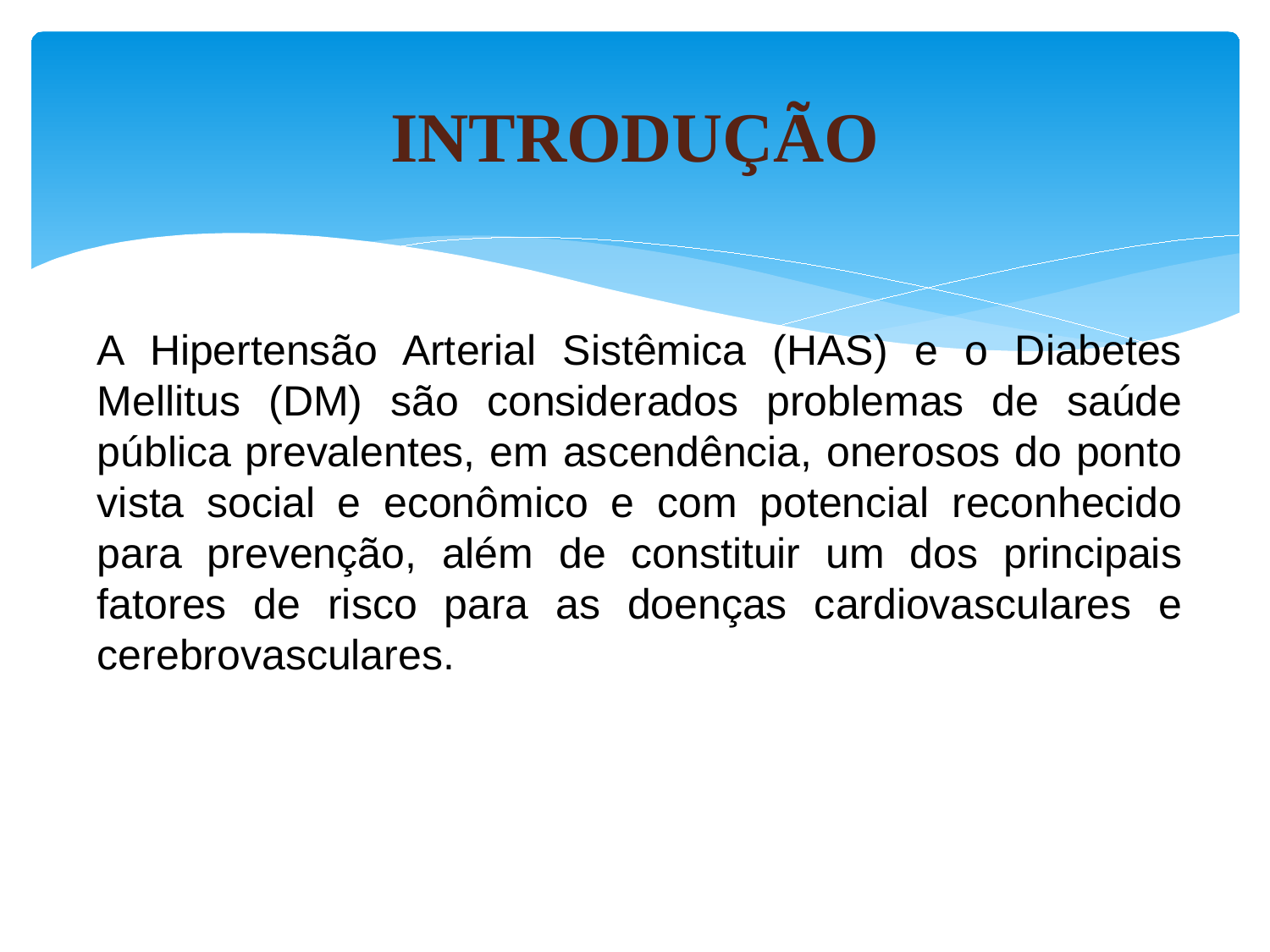

# INTRODUÇÃO

A Hipertensão Arterial Sistêmica (HAS) e o Diabetes Mellitus (DM) são considerados problemas de saúde pública prevalentes, em ascendência, onerosos do ponto vista social e econômico e com potencial reconhecido para prevenção, além de constituir um dos principais fatores de risco para as doenças cardiovasculares e cerebrovasculares.